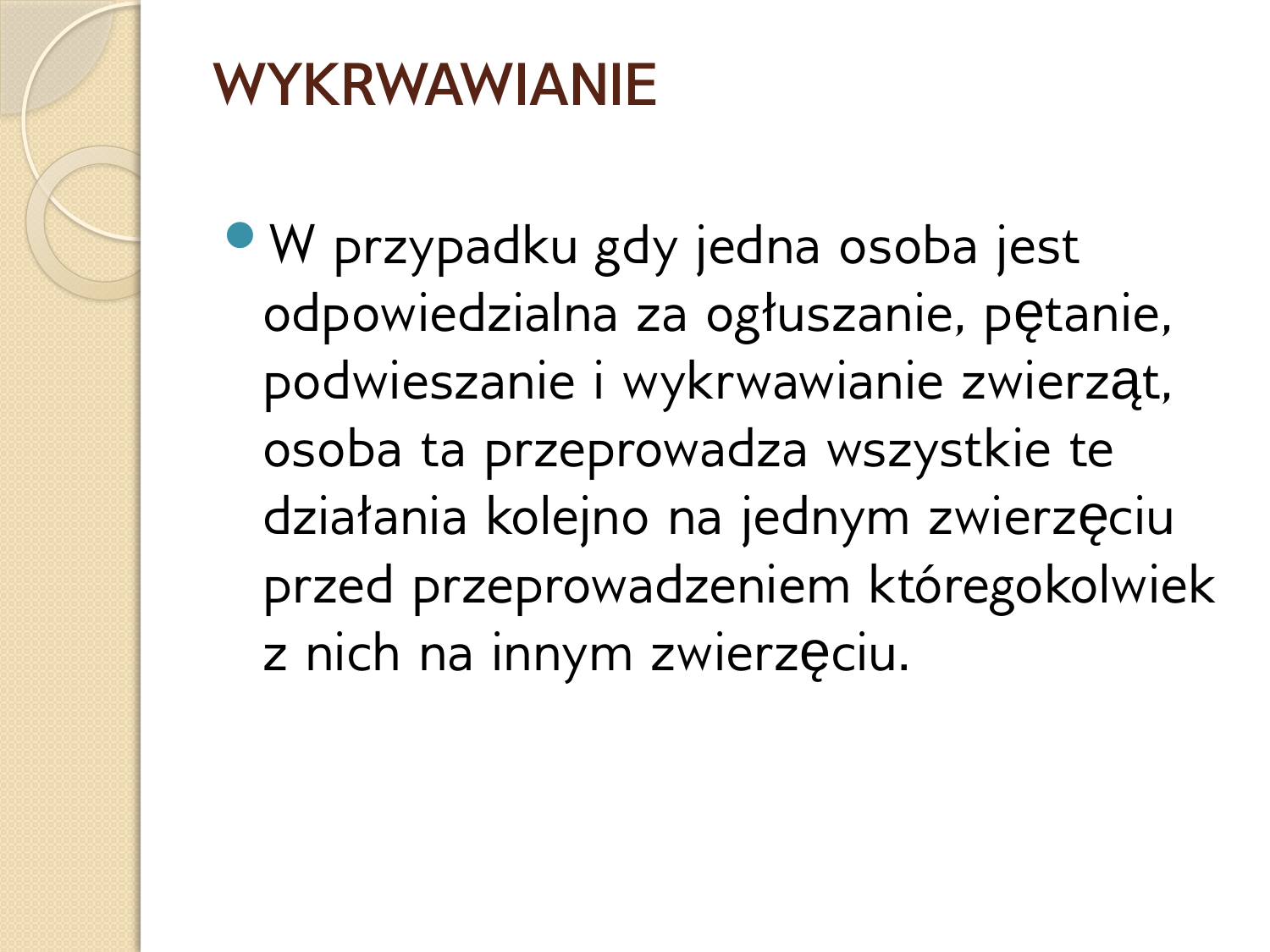

# WYKRWAWIANIE
W przypadku gdy jedna osoba jest odpowiedzialna za ogłuszanie, pętanie, podwieszanie i wykrwawianie zwierząt, osoba ta przeprowadza wszystkie te działania kolejno na jednym zwierzęciu przed przeprowadzeniem któregokolwiek z nich na innym zwierzęciu.